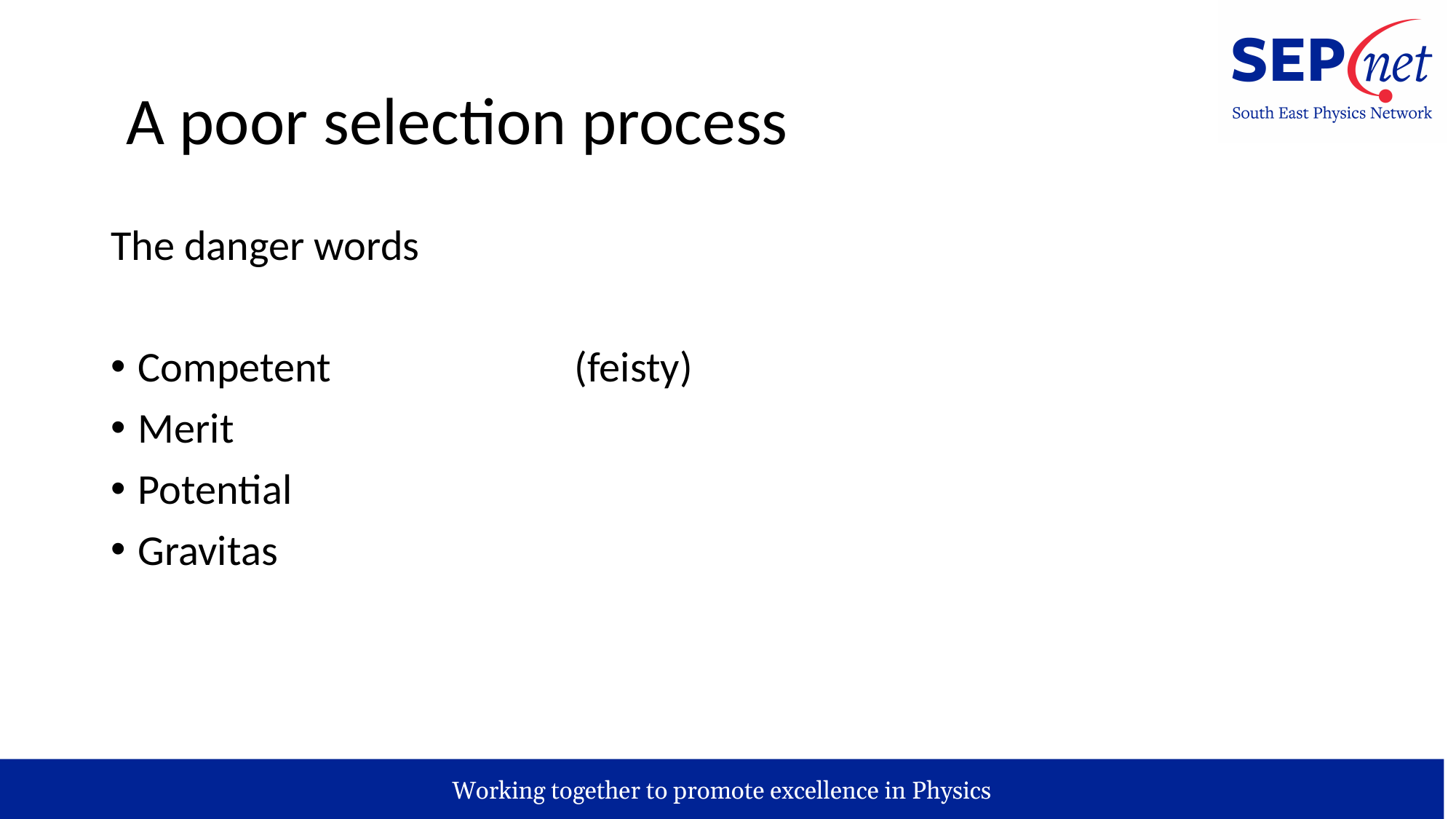

# A poor selection process
The danger words

Competent			(feisty)
Merit
Potential
Gravitas